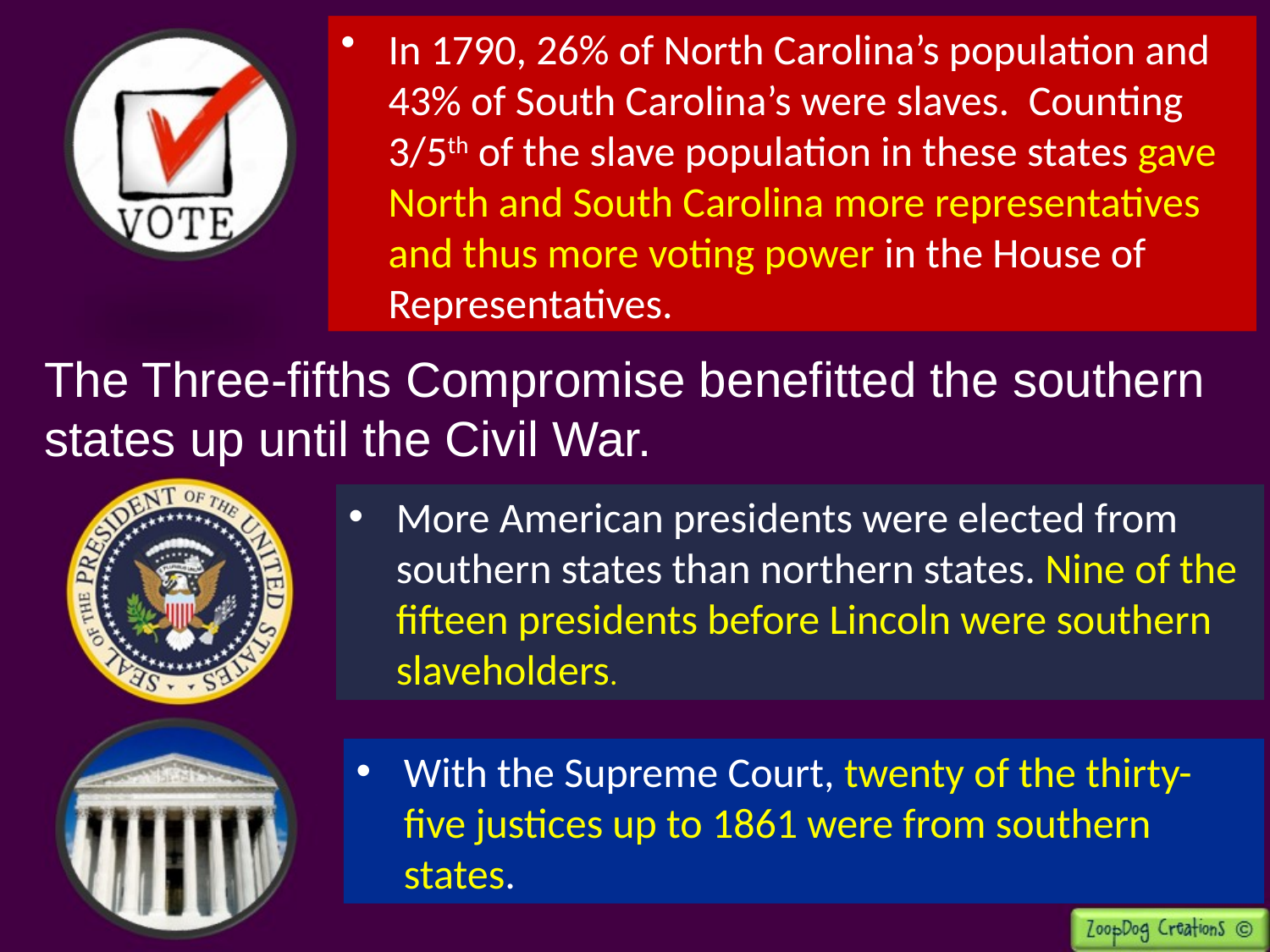

In 1790, 26% of North Carolina’s population and 43% of South Carolina’s were slaves.  Counting 3/5th of the slave population in these states gave North and South Carolina more representatives and thus more voting power in the House of Representatives.
The Three-fifths Compromise benefitted the southern states up until the Civil War.
More American presidents were elected from southern states than northern states. Nine of the fifteen presidents before Lincoln were southern slaveholders.
With the Supreme Court, twenty of the thirty-five justices up to 1861 were from southern states.